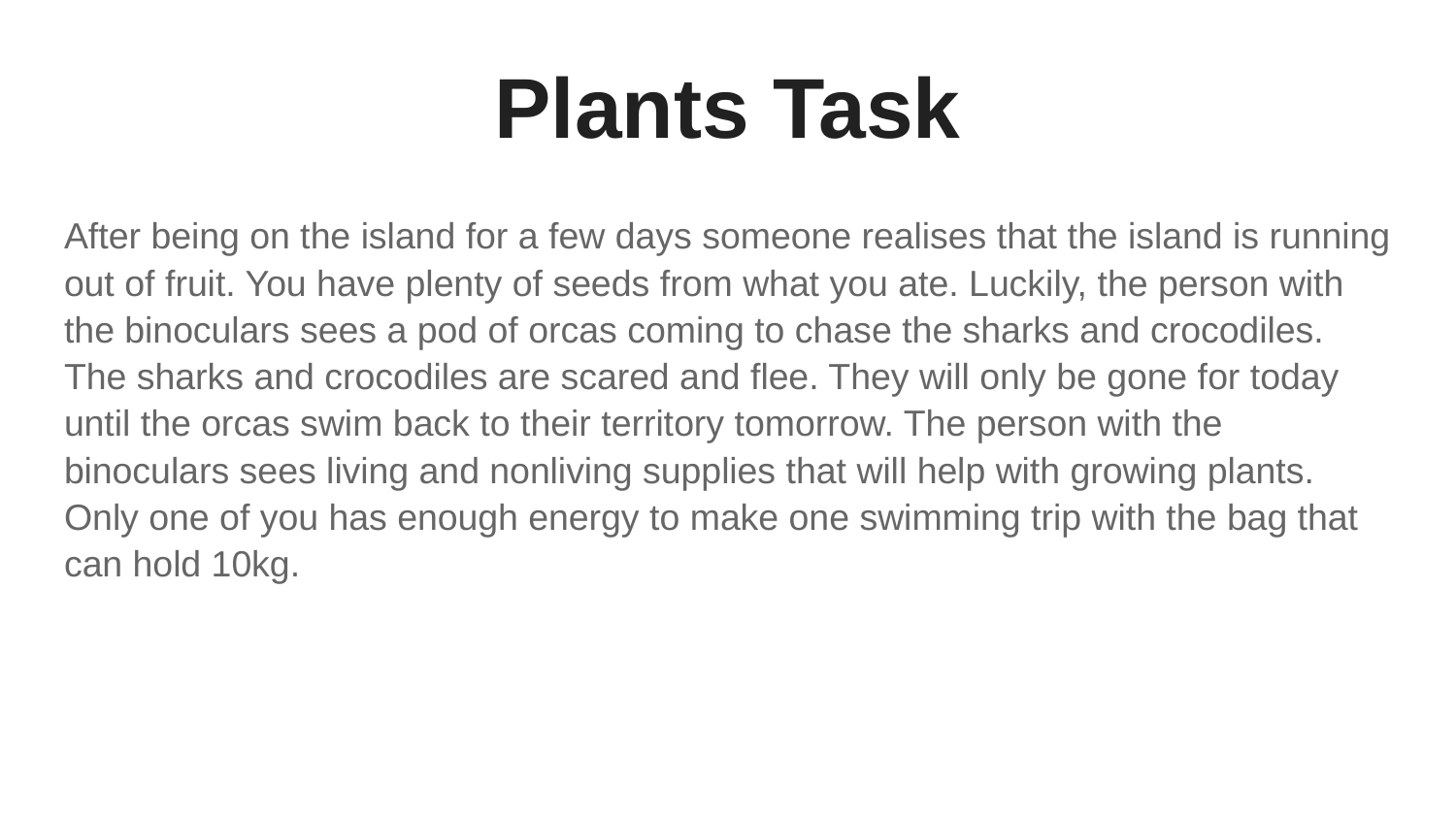

# Plants Task
After being on the island for a few days someone realises that the island is running out of fruit. You have plenty of seeds from what you ate. Luckily, the person with the binoculars sees a pod of orcas coming to chase the sharks and crocodiles. The sharks and crocodiles are scared and flee. They will only be gone for today until the orcas swim back to their territory tomorrow. The person with the binoculars sees living and nonliving supplies that will help with growing plants. Only one of you has enough energy to make one swimming trip with the bag that can hold 10kg.